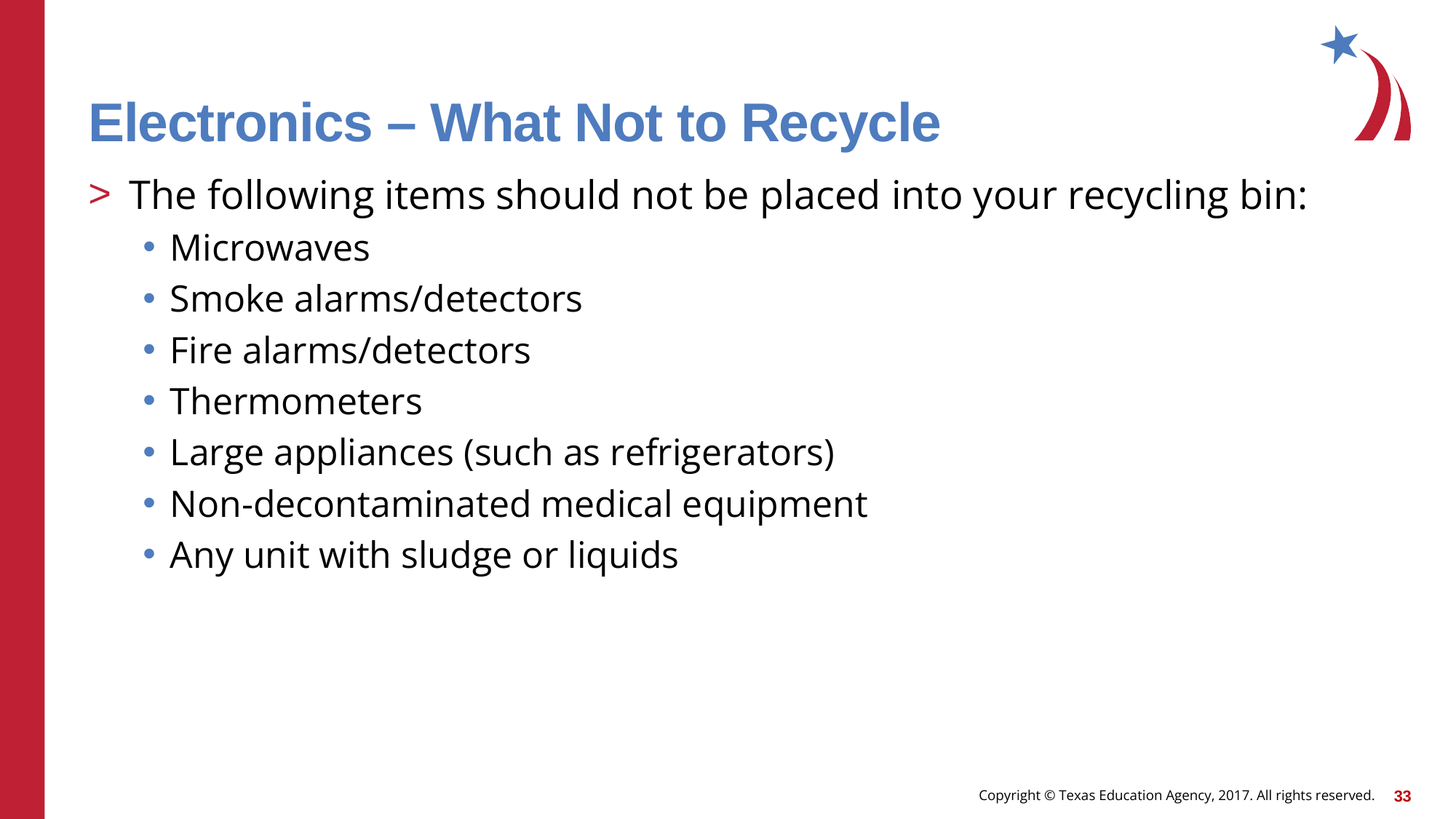

# Electronics – What Not to Recycle
The following items should not be placed into your recycling bin:
Microwaves
Smoke alarms/detectors
Fire alarms/detectors
Thermometers
Large appliances (such as refrigerators)
Non-decontaminated medical equipment
Any unit with sludge or liquids